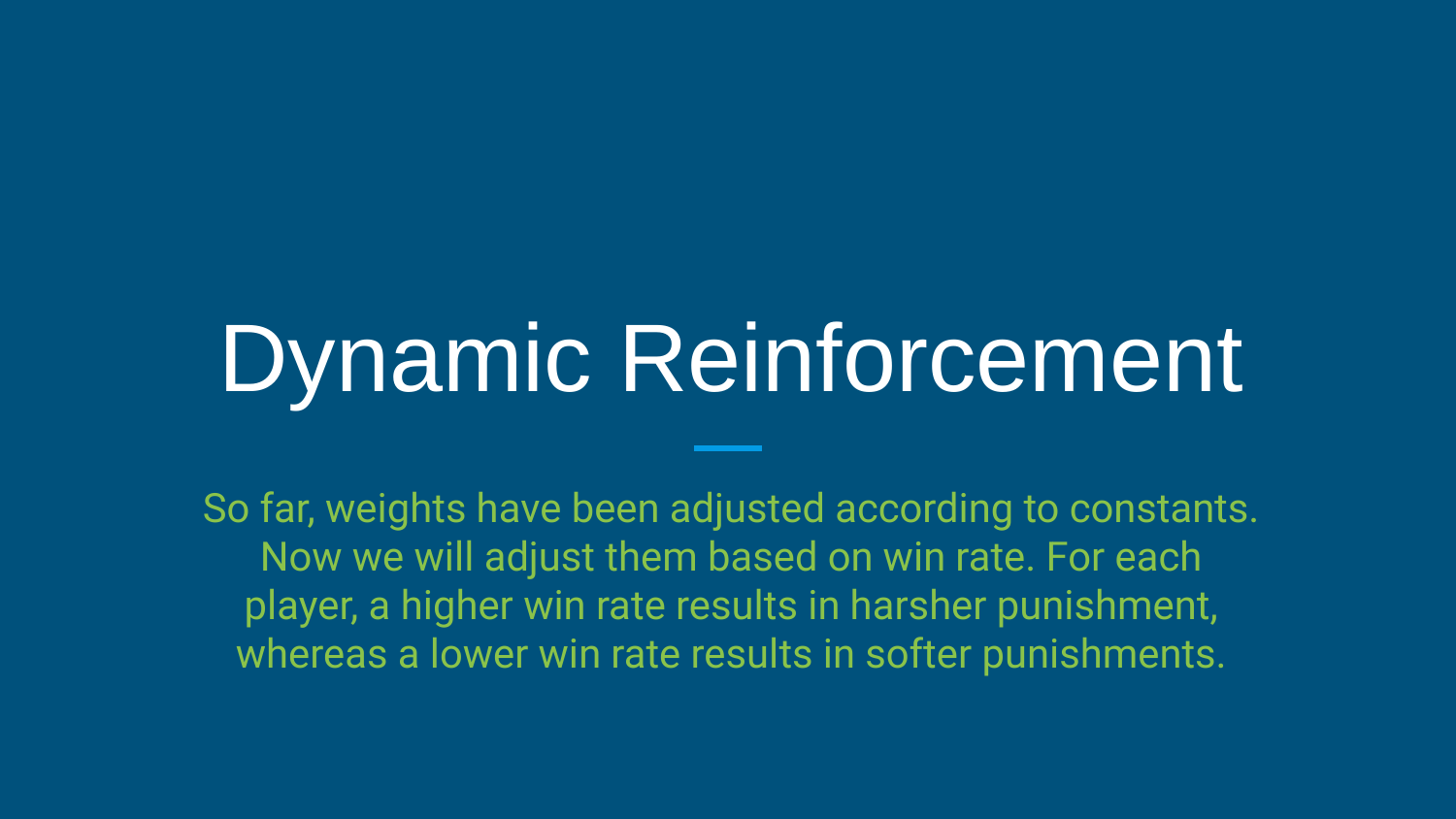

# Dynamic Reinforcement
So far, weights have been adjusted according to constants. Now we will adjust them based on win rate. For each player, a higher win rate results in harsher punishment, whereas a lower win rate results in softer punishments.